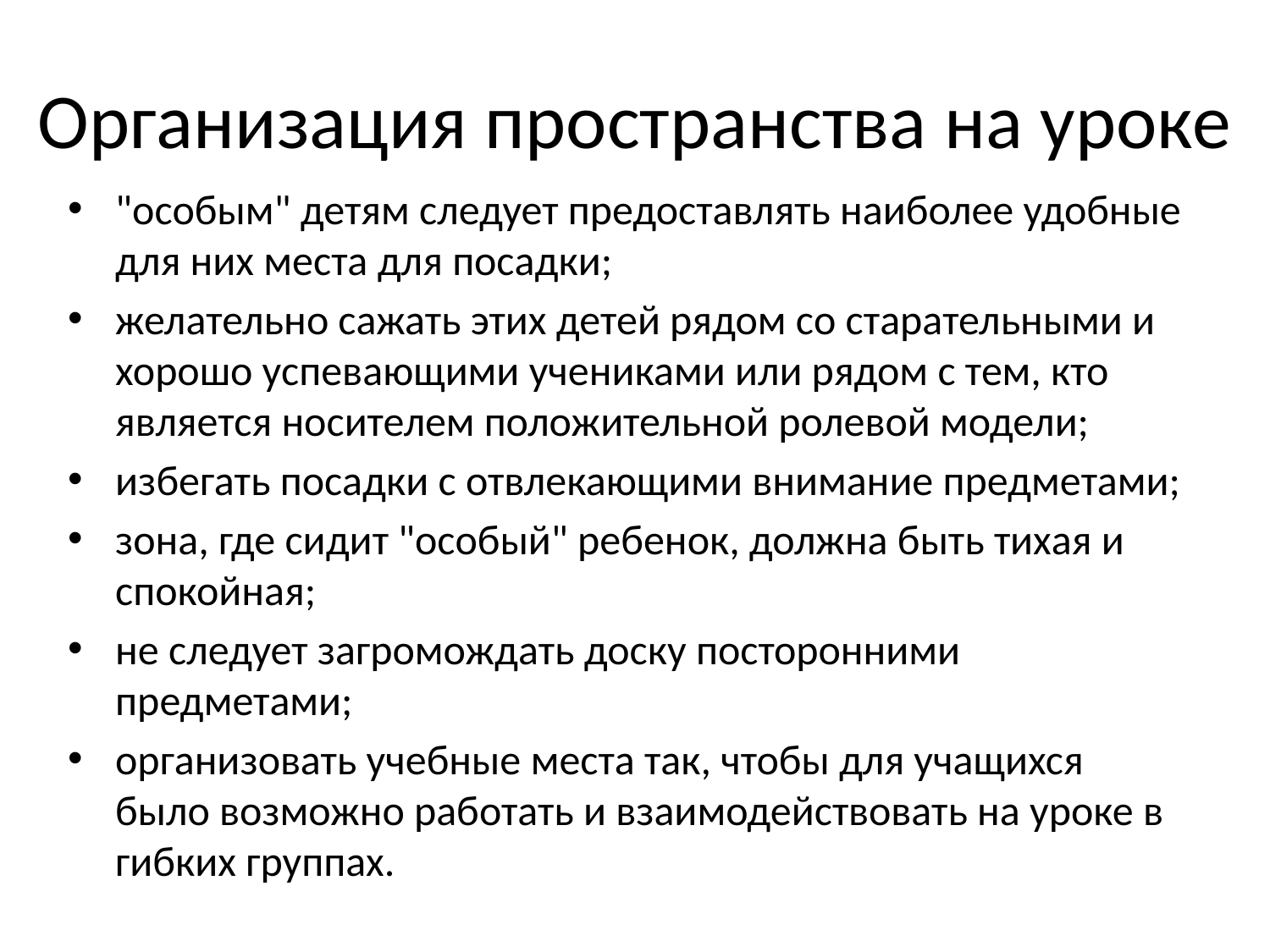

# Организация пространства на уроке
"особым" детям следует предоставлять наиболее удобные для них места для посадки;
желательно сажать этих детей рядом со старательными и хорошо успевающими учениками или рядом с тем, кто является носителем положительной ролевой модели;
избегать посадки с отвлекающими внимание предметами;
зона, где сидит "особый" ребенок, должна быть тихая и спокойная;
не следует загромождать доску посторонними предметами;
организовать учебные места так, чтобы для учащихся было возможно работать и взаимодействовать на уроке в гибких группах.